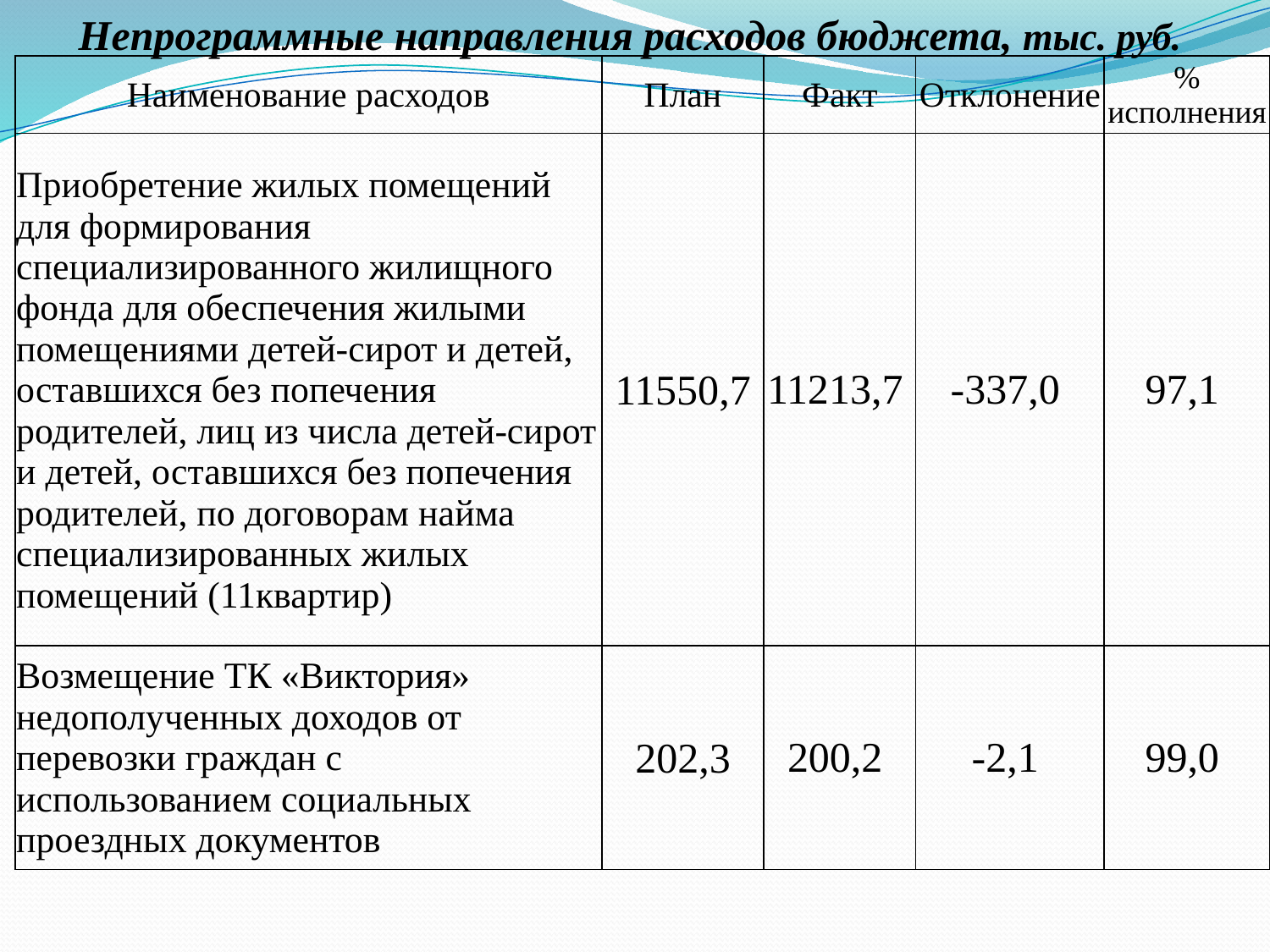

Непрограммные направления расходов бюджета, тыс. руб.
| Наименование расходов | План | Факт | Отклонение | % исполнения |
| --- | --- | --- | --- | --- |
| Приобретение жилых помещений для формирования специализированного жилищного фонда для обеспечения жилыми помещениями детей-сирот и детей, оставшихся без попечения родителей, лиц из числа детей-сирот и детей, оставшихся без попечения родителей, по договорам найма специализированных жилых помещений (11квартир) | 11550,7 | 11213,7 | -337,0 | 97,1 |
| Возмещение ТК «Виктория» недополученных доходов от перевозки граждан с использованием социальных проездных документов | 202,3 | 200,2 | -2,1 | 99,0 |